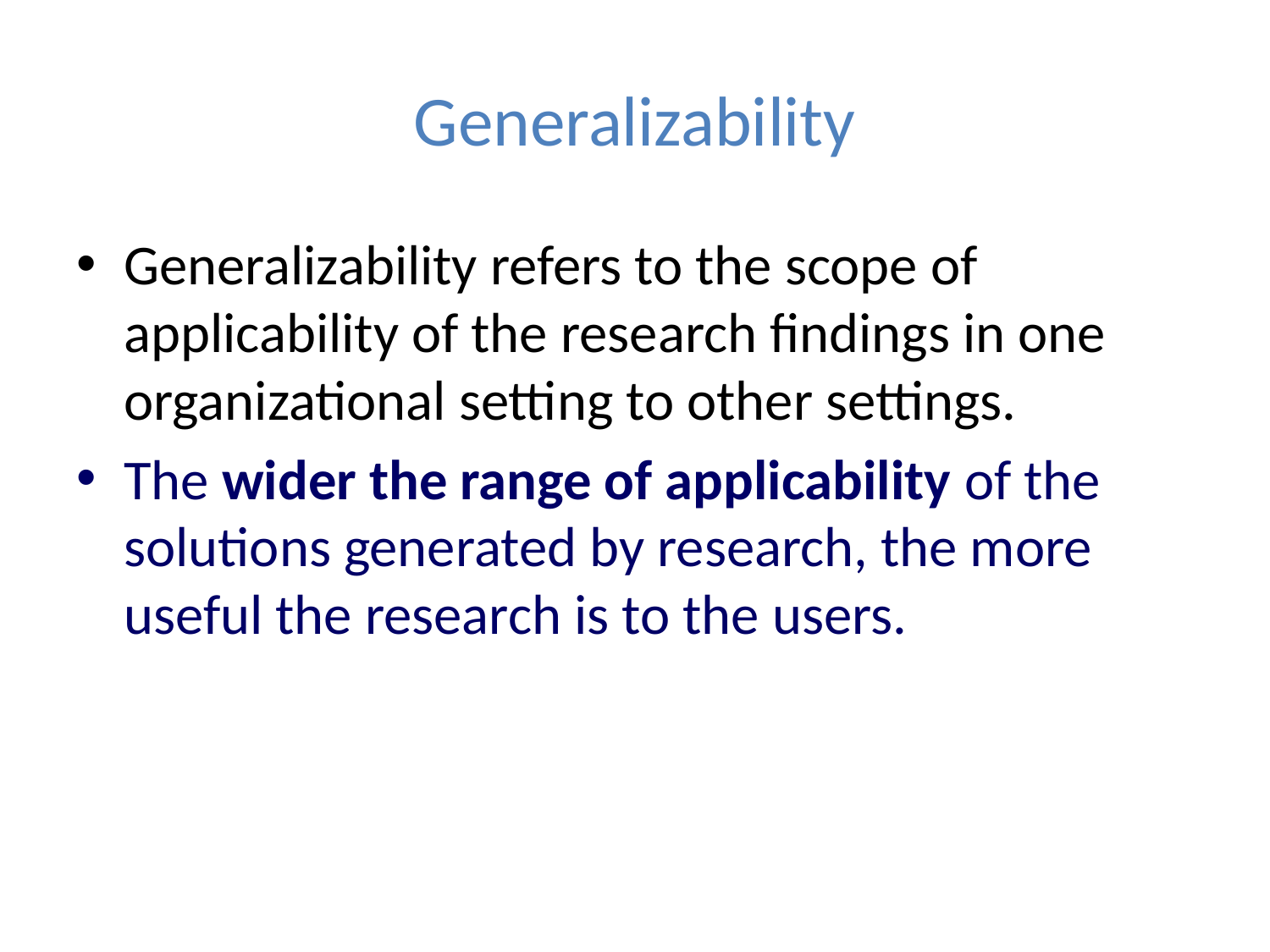

# Generalizability
Generalizability refers to the scope of applicability of the research findings in one organizational setting to other settings.
The wider the range of applicability of the solutions generated by research, the more useful the research is to the users.